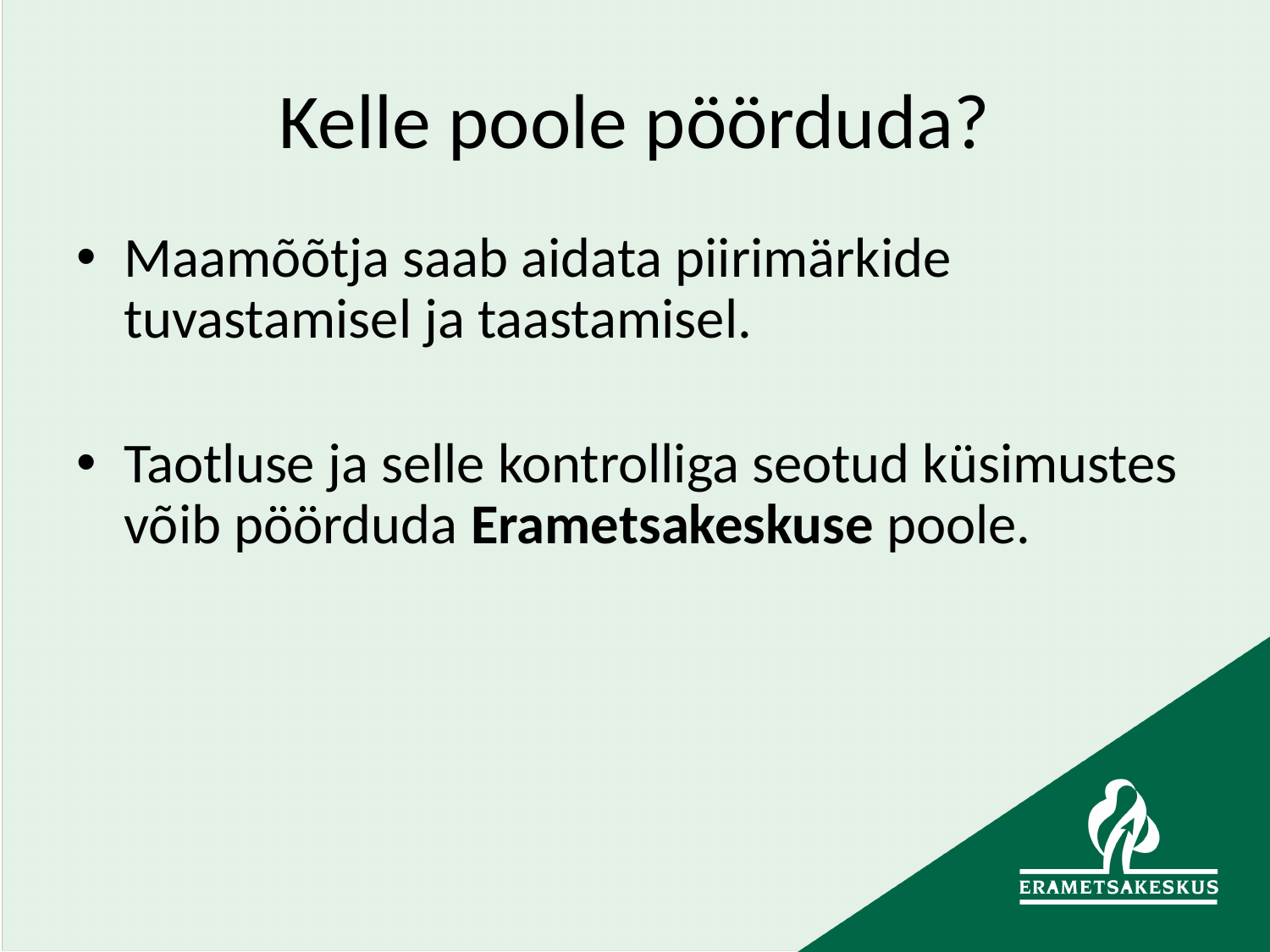

# Kelle poole pöörduda?
Maamõõtja saab aidata piirimärkide tuvastamisel ja taastamisel.

Taotluse ja selle kontrolliga seotud küsimustes võib pöörduda Erametsakeskuse poole.